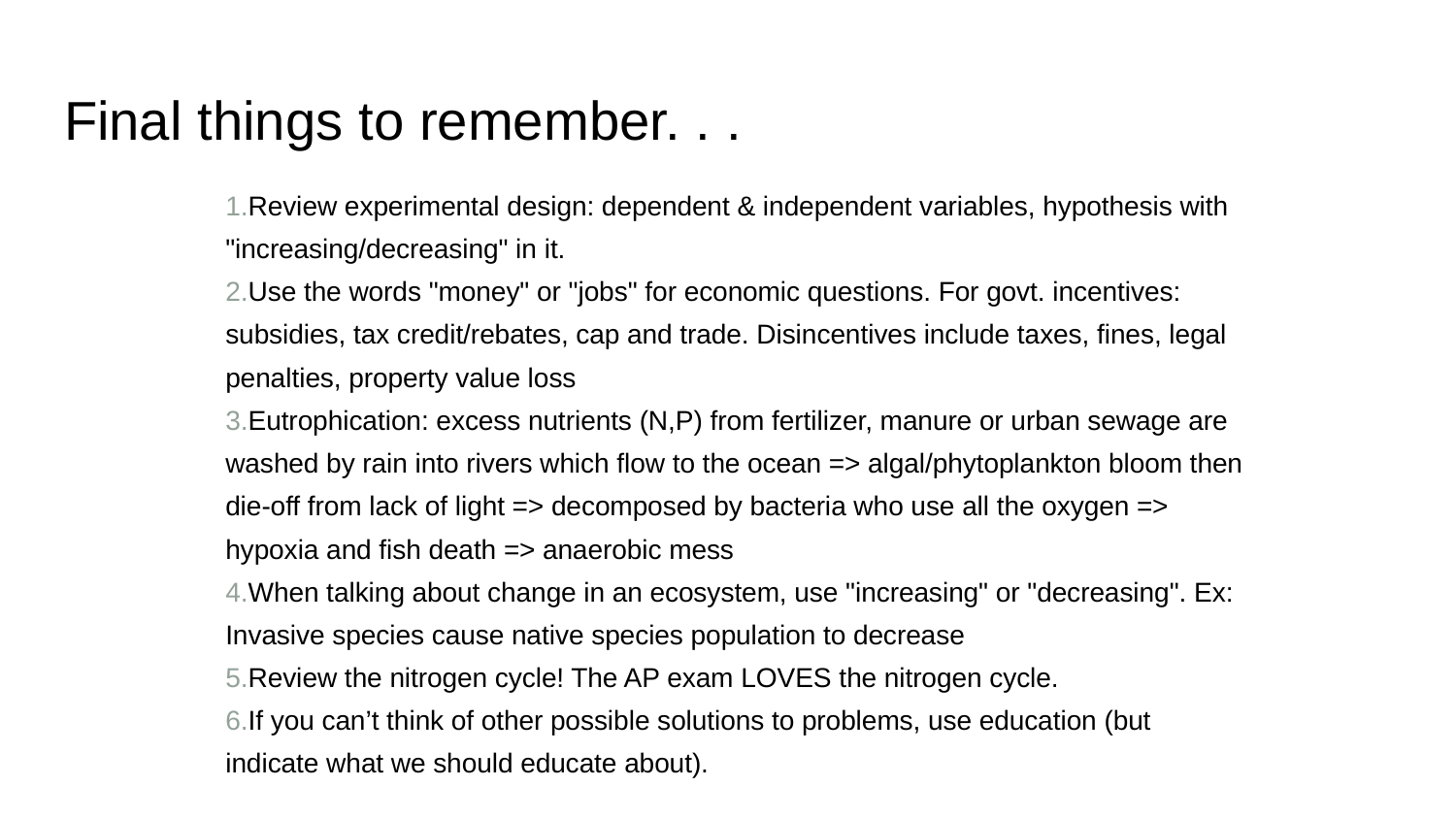

Final things to remember. . .
Review experimental design: dependent & independent variables, hypothesis with "increasing/decreasing" in it.
Use the words "money" or "jobs" for economic questions. For govt. incentives: subsidies, tax credit/rebates, cap and trade. Disincentives include taxes, fines, legal penalties, property value loss
Eutrophication: excess nutrients (N,P) from fertilizer, manure or urban sewage are washed by rain into rivers which flow to the ocean => algal/phytoplankton bloom then die-off from lack of light => decomposed by bacteria who use all the oxygen => hypoxia and fish death => anaerobic mess
When talking about change in an ecosystem, use "increasing" or "decreasing". Ex: Invasive species cause native species population to decrease
Review the nitrogen cycle! The AP exam LOVES the nitrogen cycle.
If you can’t think of other possible solutions to problems, use education (but indicate what we should educate about).